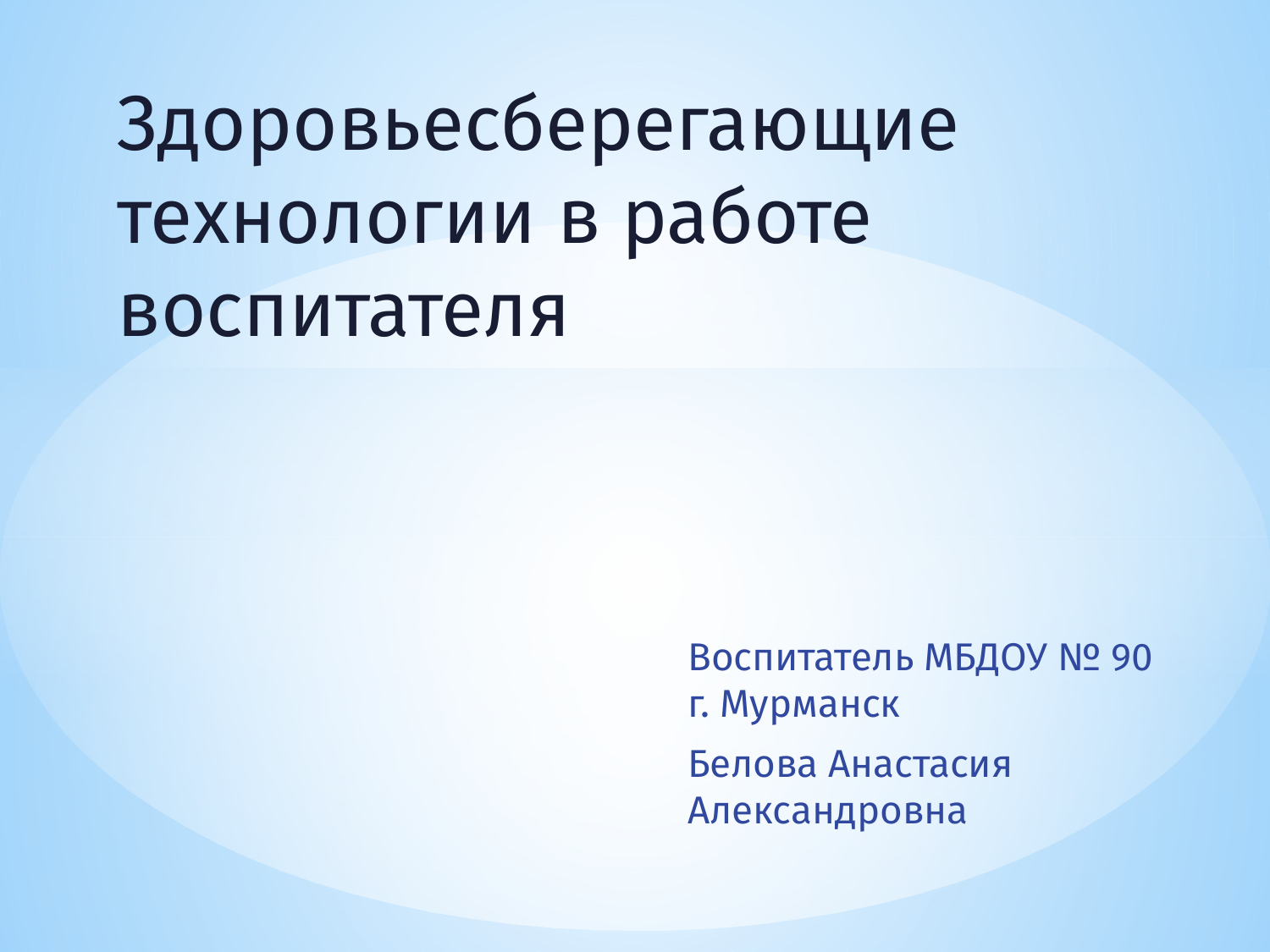

# Здоровьесберегающие технологии в работе воспитателя
Воспитатель МБДОУ № 90 г. Мурманск
Белова Анастасия Александровна